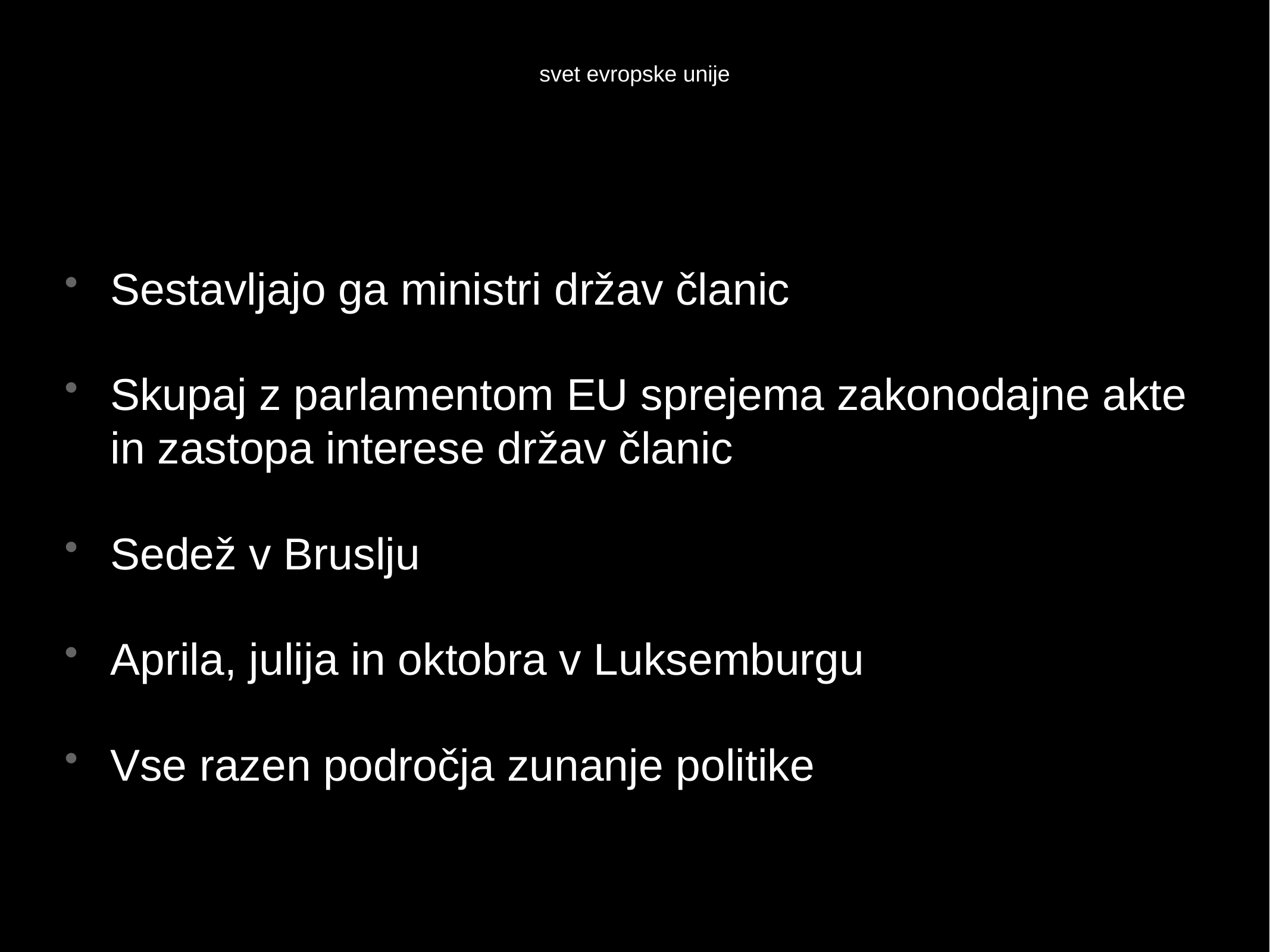

# svet evropske unije
Sestavljajo ga ministri držav članic
Skupaj z parlamentom EU sprejema zakonodajne akte in zastopa interese držav članic
Sedež v Bruslju
Aprila, julija in oktobra v Luksemburgu
Vse razen področja zunanje politike